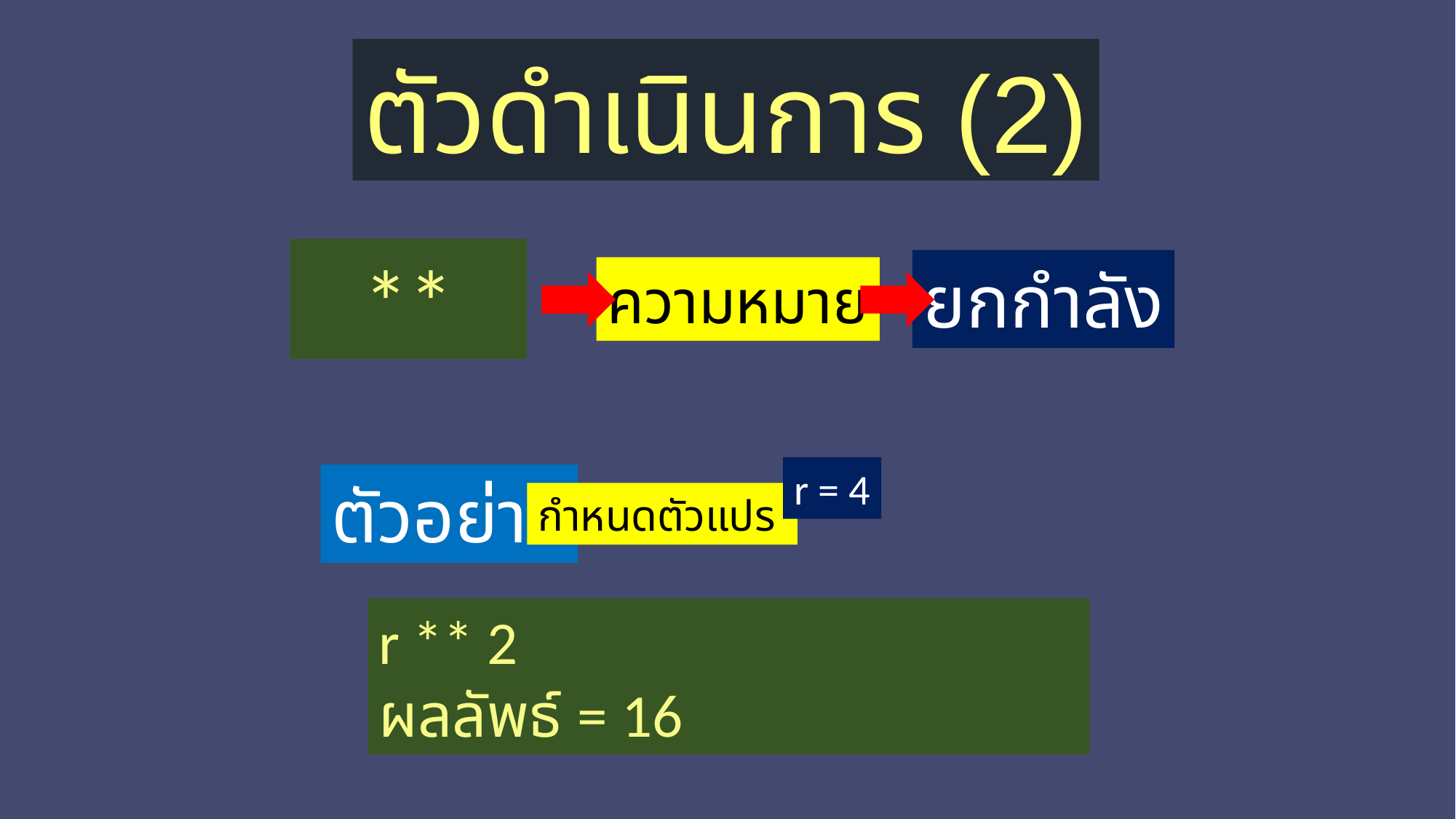

ตัวดำเนินการ (2)
**
ยกกำลัง
ความหมาย

r = 4
ตัวอย่าง
กำหนดตัวแปร
r ** 2
ผลลัพธ์ = 16